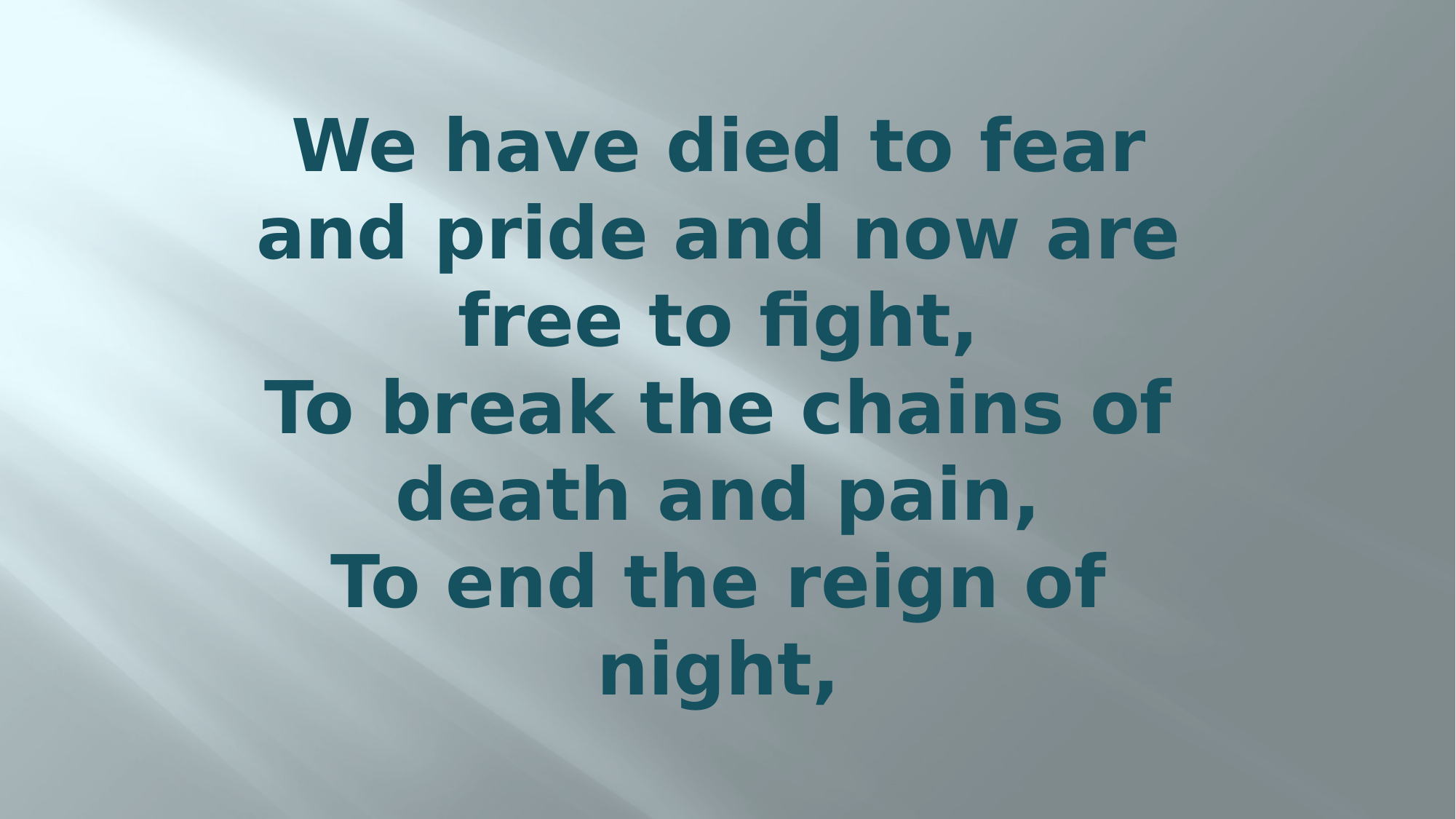

# We have died to fear and pride and now are free to fight, To break the chains of death and pain, To end the reign of night,